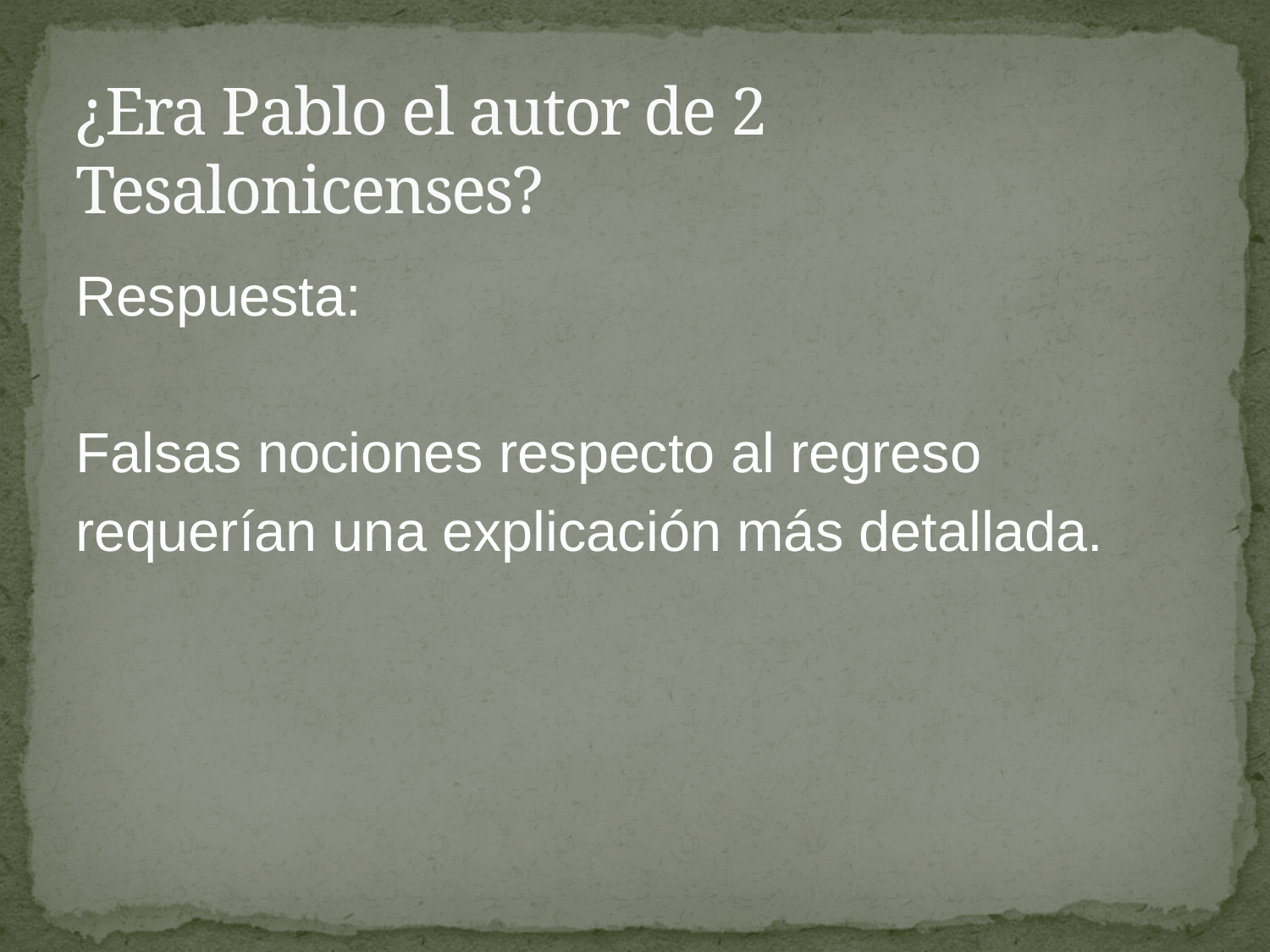

# ¿Era Pablo el autor de 2 Tesalonicenses?
Respuesta:

Falsas nociones respecto al regreso
requerían una explicación más detallada.